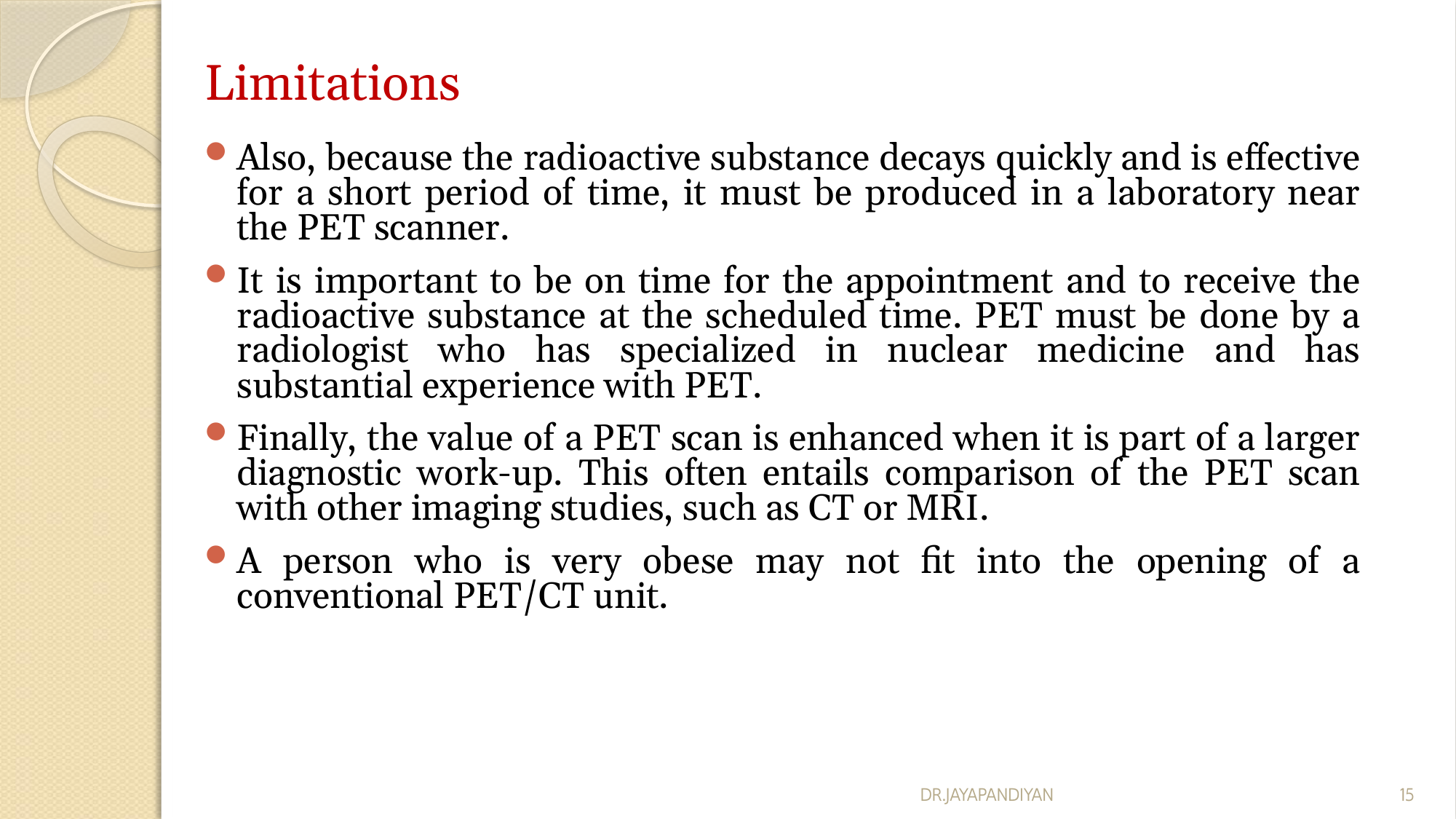

Limitations
Also, because the radioactive substance decays quickly and is effective for a short period of time, it must be produced in a laboratory near the PET scanner.
It is important to be on time for the appointment and to receive the radioactive substance at the scheduled time. PET must be done by a radiologist who has specialized in nuclear medicine and has substantial experience with PET.
Finally, the value of a PET scan is enhanced when it is part of a larger diagnostic work-up. This often entails comparison of the PET scan with other imaging studies, such as CT or MRI.
A person who is very obese may not fit into the opening of a conventional PET/CT unit.

DR.JAYAPANDIYAN
15